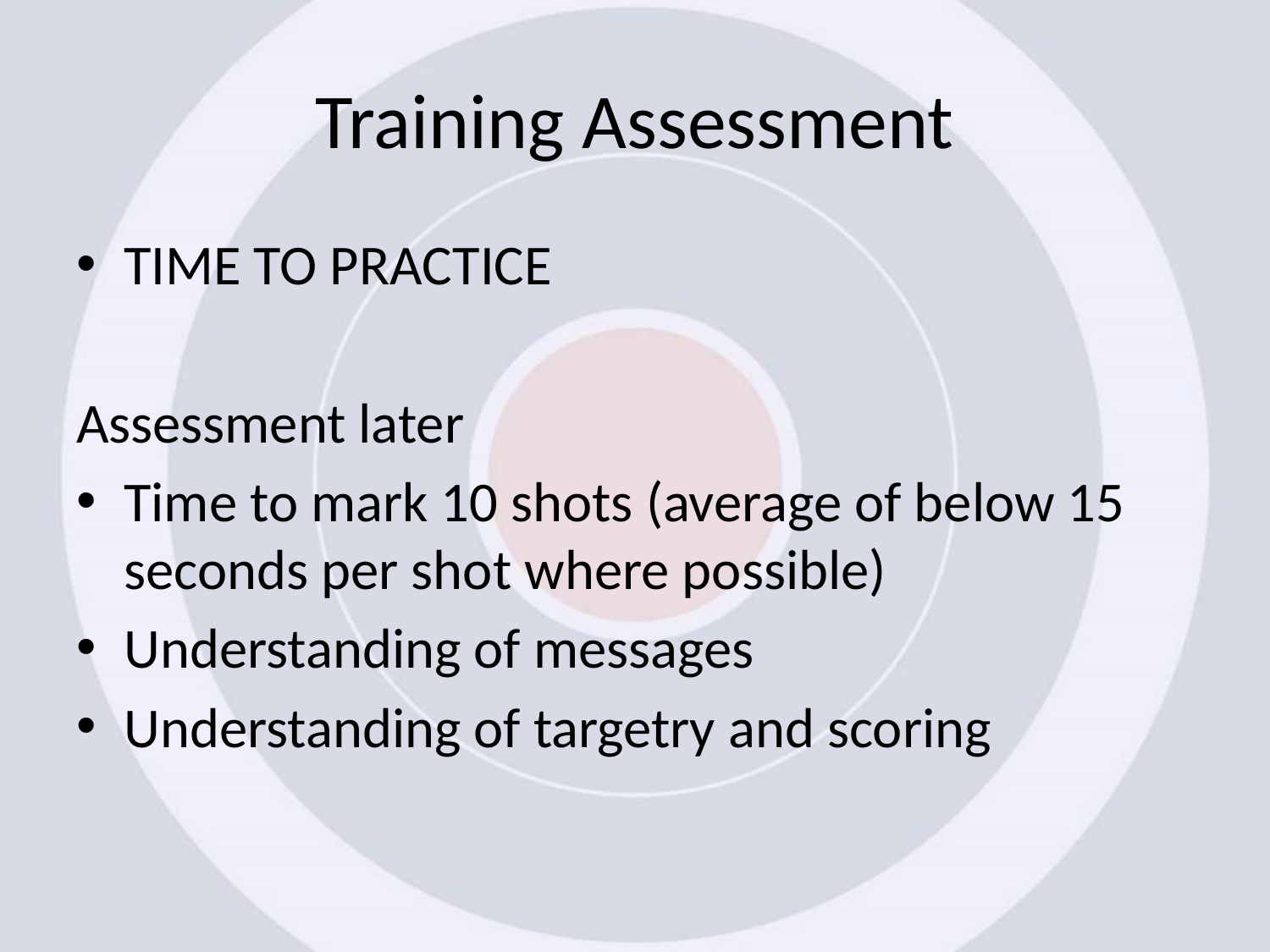

# Training Assessment
TIME TO PRACTICE

Assessment later
Time to mark 10 shots (average of below 15 seconds per shot where possible)
Understanding of messages
Understanding of targetry and scoring